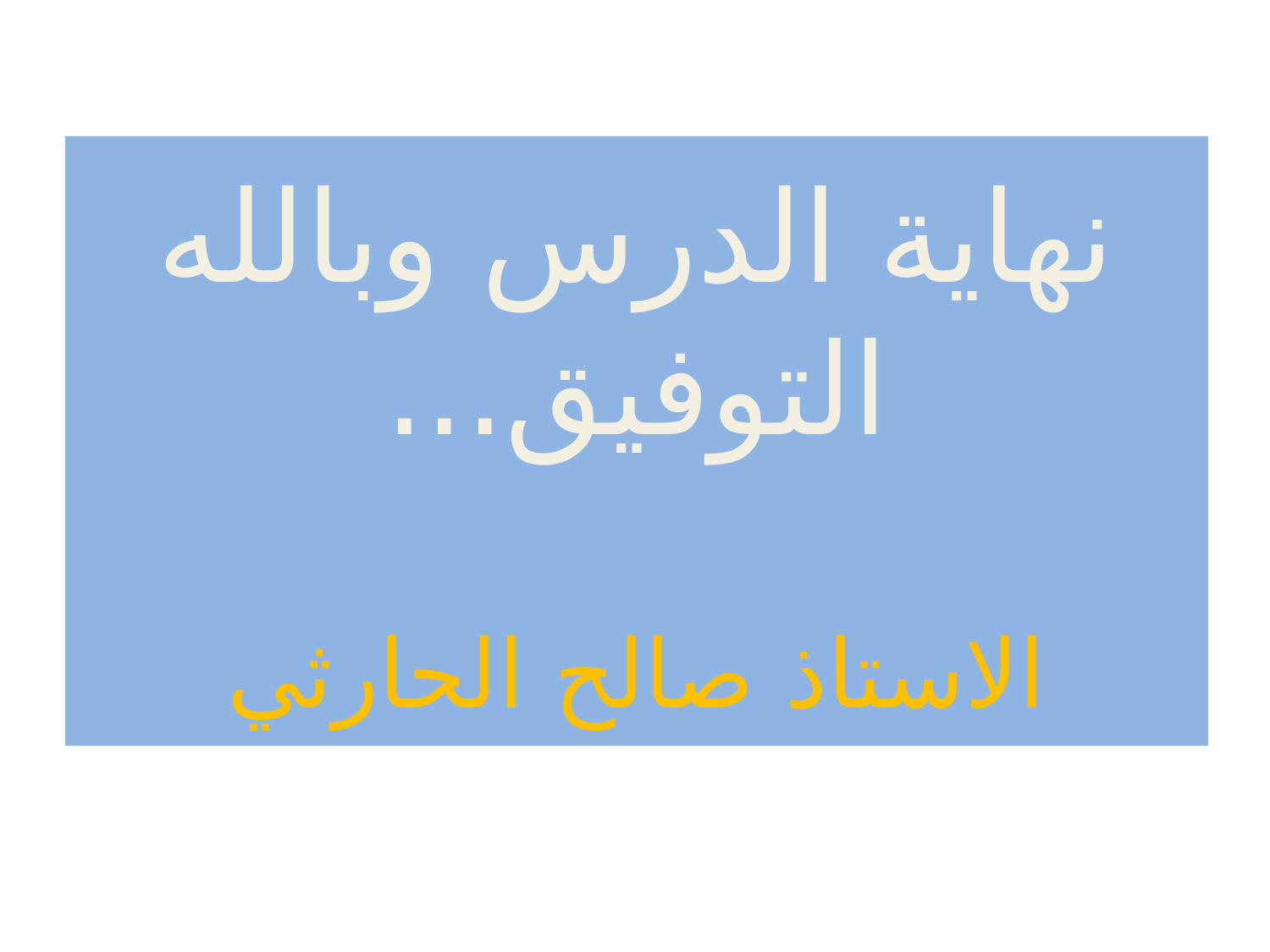

# نهاية الدرس وبالله التوفيق... الاستاذ صالح الحارثي